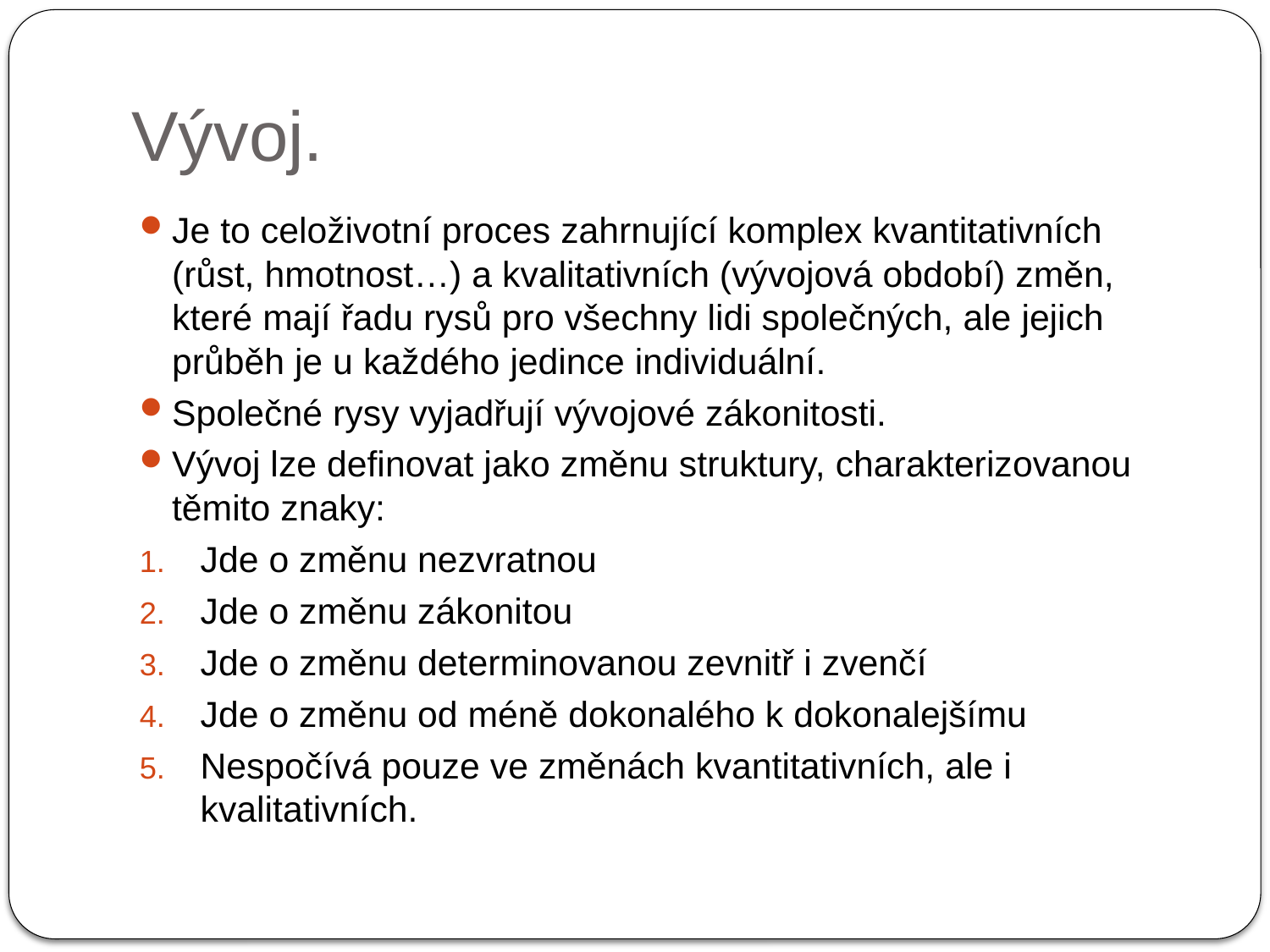

# Vývoj.
Je to celoživotní proces zahrnující komplex kvantitativních (růst, hmotnost…) a kvalitativních (vývojová období) změn, které mají řadu rysů pro všechny lidi společných, ale jejich průběh je u každého jedince individuální.
Společné rysy vyjadřují vývojové zákonitosti.
Vývoj lze definovat jako změnu struktury, charakterizovanou těmito znaky:
Jde o změnu nezvratnou
Jde o změnu zákonitou
Jde o změnu determinovanou zevnitř i zvenčí
Jde o změnu od méně dokonalého k dokonalejšímu
Nespočívá pouze ve změnách kvantitativních, ale i kvalitativních.